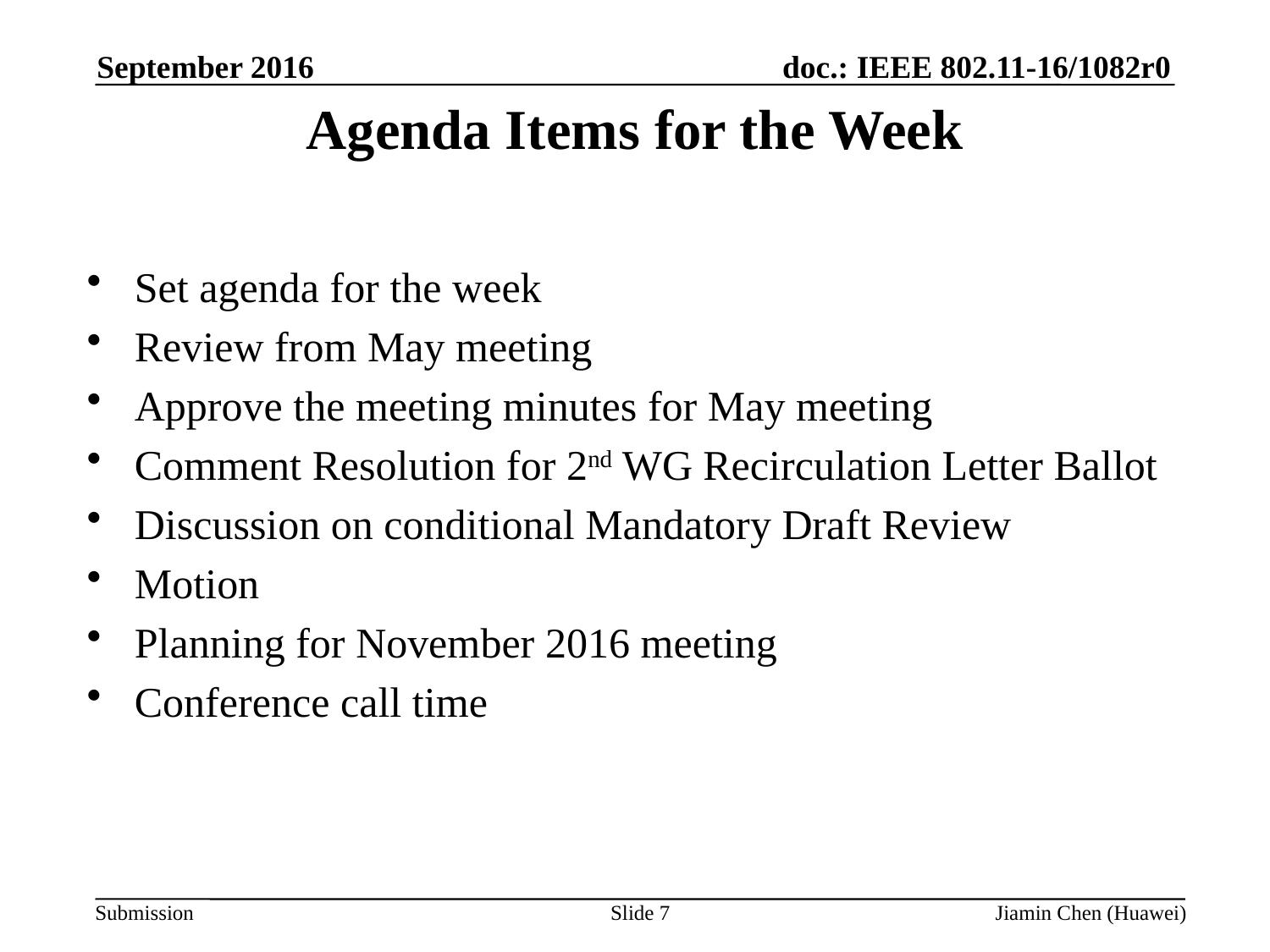

September 2016
# Agenda Items for the Week
Set agenda for the week
Review from May meeting
Approve the meeting minutes for May meeting
Comment Resolution for 2nd WG Recirculation Letter Ballot
Discussion on conditional Mandatory Draft Review
Motion
Planning for November 2016 meeting
Conference call time

Slide 7
Jiamin Chen (Huawei)